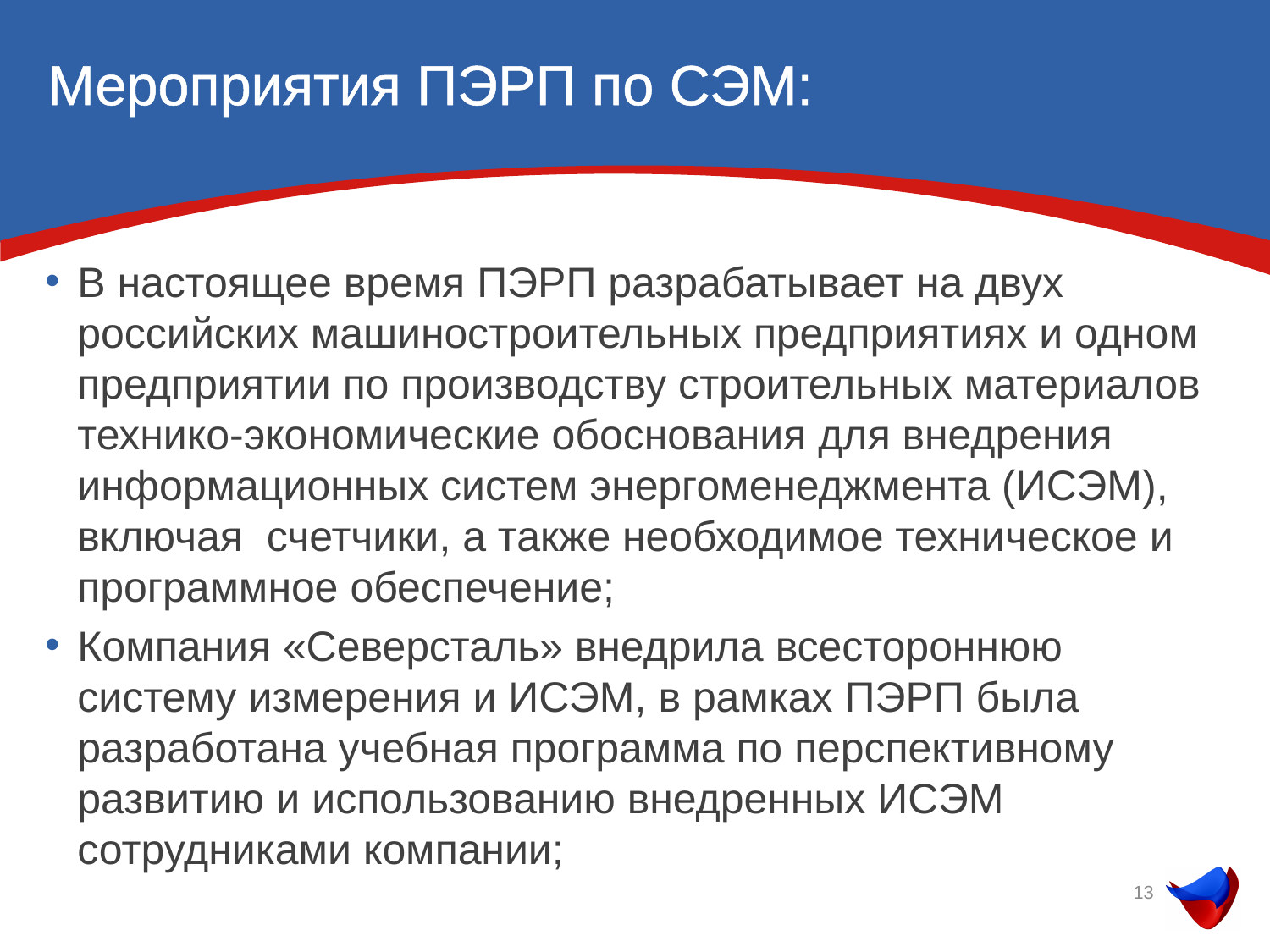

# Мероприятия ПЭРП по СЭМ:

В настоящее время ПЭРП разрабатывает на двух российских машиностроительных предприятиях и одном предприятии по производству строительных материалов технико-экономические обоснования для внедрения информационных систем энергоменеджмента (ИСЭМ), включая  счетчики, а также необходимое техническое и программное обеспечение;
Компания «Северсталь» внедрила всестороннюю систему измерения и ИСЭМ, в рамках ПЭРП была разработана учебная программа по перспективному развитию и использованию внедренных ИСЭМ сотрудниками компании;
13